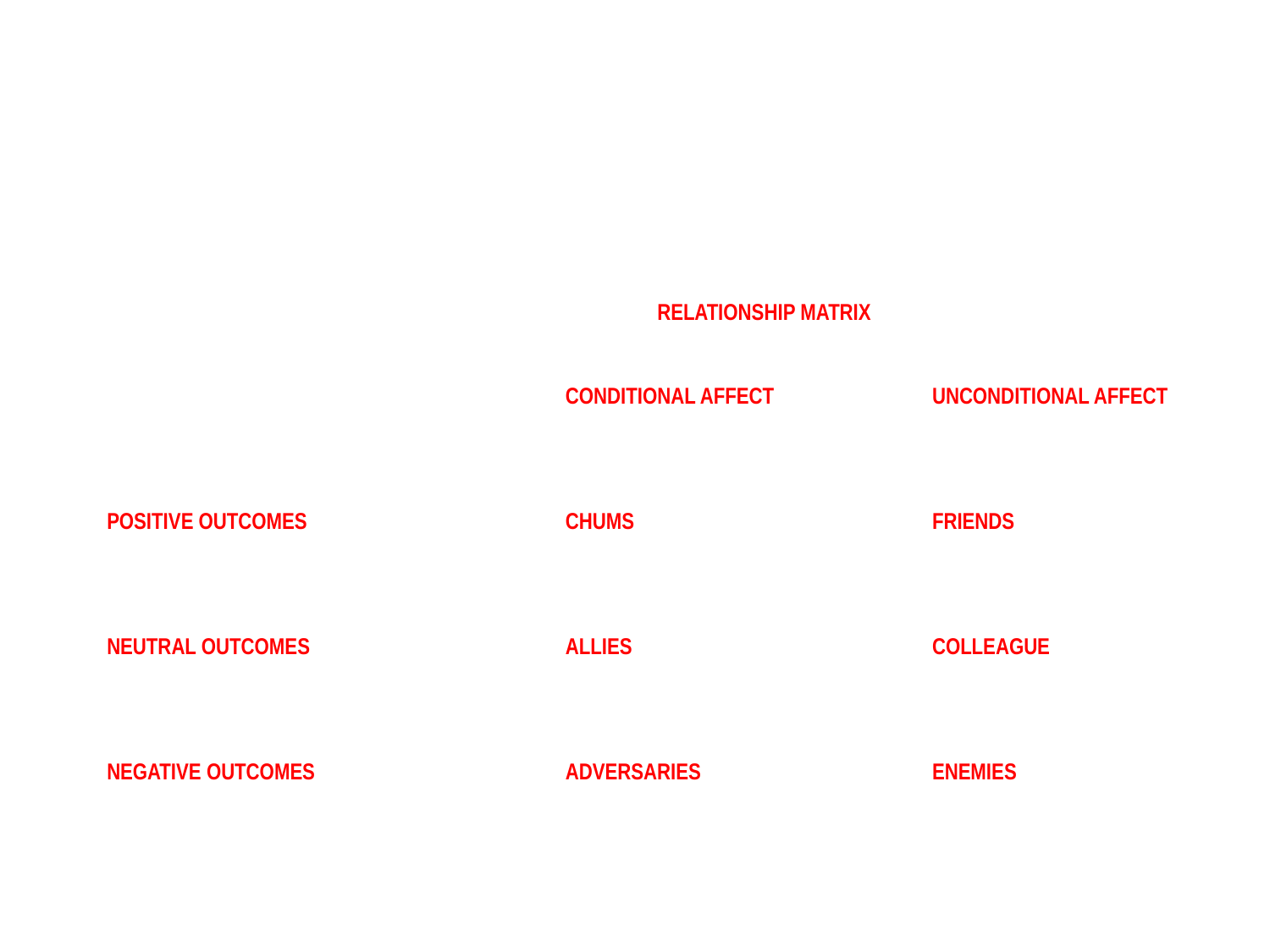

|  |  |  |  |  |  |  |  |  |  |  |  |
| --- | --- | --- | --- | --- | --- | --- | --- | --- | --- | --- | --- |
|  |  |  |  |  |  |  |  |  |  |  |  |
|  |  |  |  |  |  |  |  |  |  |  |  |
|  |  |  |  |  |  |  |  |  |  |  |  |
|  |  |  |  |  |  | RELATIONSHIP MATRIX |  |  |  |  |  |
|  |  |  |  |  |  |  |  |  |  |  |  |
|  |  |  |  |  | CONDITIONAL AFFECT |  |  |  | UNCONDITIONAL AFFECT |  |  |
|  |  |  |  |  |  |  |  |  |  |  |  |
|  |  |  |  |  |  |  |  |  |  |  |  |
| POSITIVE OUTCOMES |  |  |  |  | Chums |  |  |  | Friends |  |  |
|  |  |  |  |  |  |  |  |  |  |  |  |
|  |  |  |  |  |  |  |  |  |  |  |  |
| NEUTRAL OUTCOMES |  |  |  |  | Allies |  |  |  | Colleague |  |  |
|  |  |  |  |  |  |  |  |  |  |  |  |
|  |  |  |  |  |  |  |  |  |  |  |  |
| NEGATIVE OUTCOMES |  |  |  |  | Adversaries |  |  |  | Enemies |  |  |
|  |  |  |  |  |  |  |  |  |  |  |  |
|  |  |  |  |  |  |  |  |  |  |  |  |
|  |  |  |  |  |  |  |  |  |  |  |  |